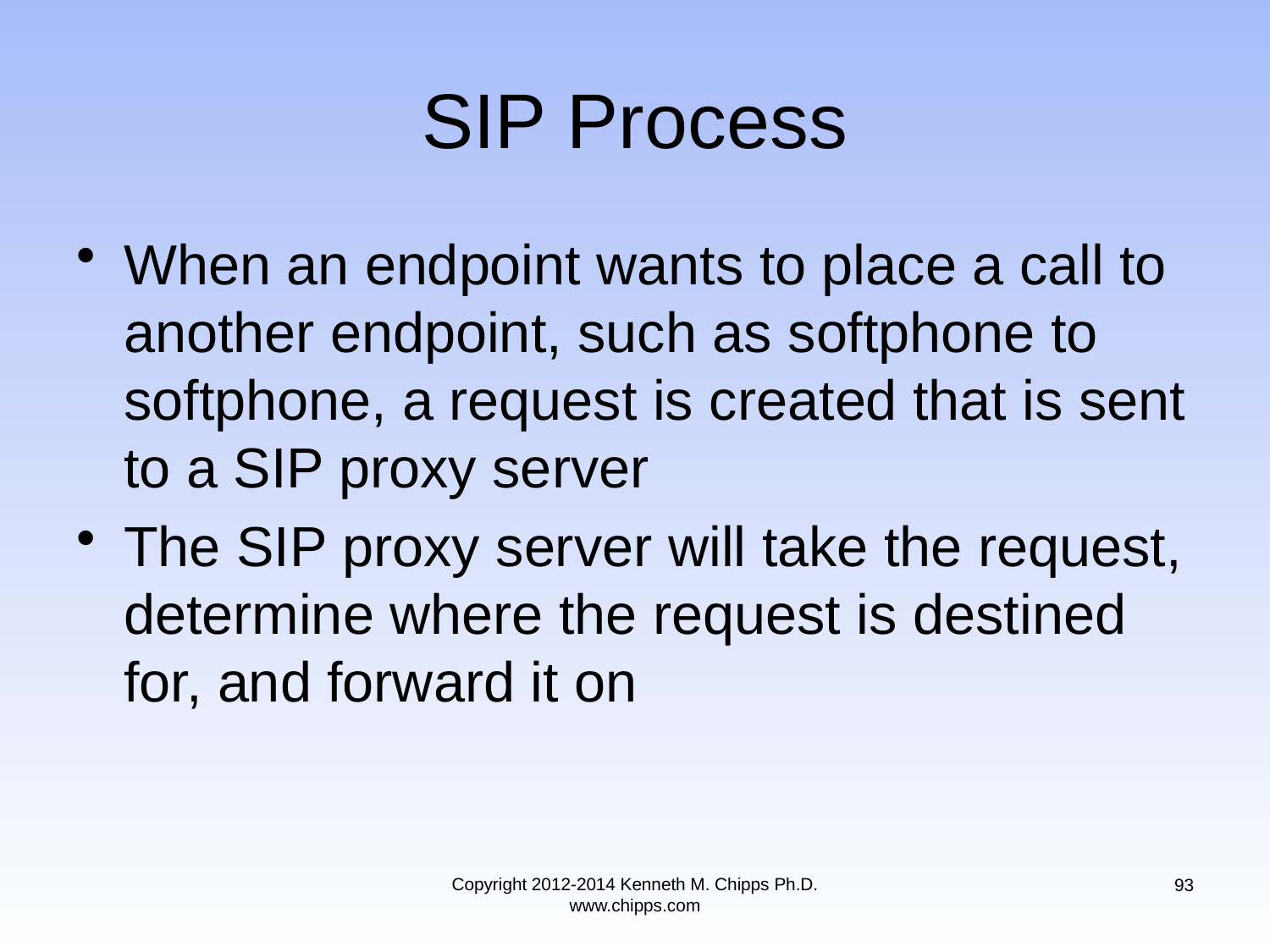

# SIP Process
When an endpoint wants to place a call to another endpoint, such as softphone to softphone, a request is created that is sent to a SIP proxy server
The SIP proxy server will take the request, determine where the request is destined for, and forward it on
Copyright 2012-2014 Kenneth M. Chipps Ph.D. www.chipps.com
93